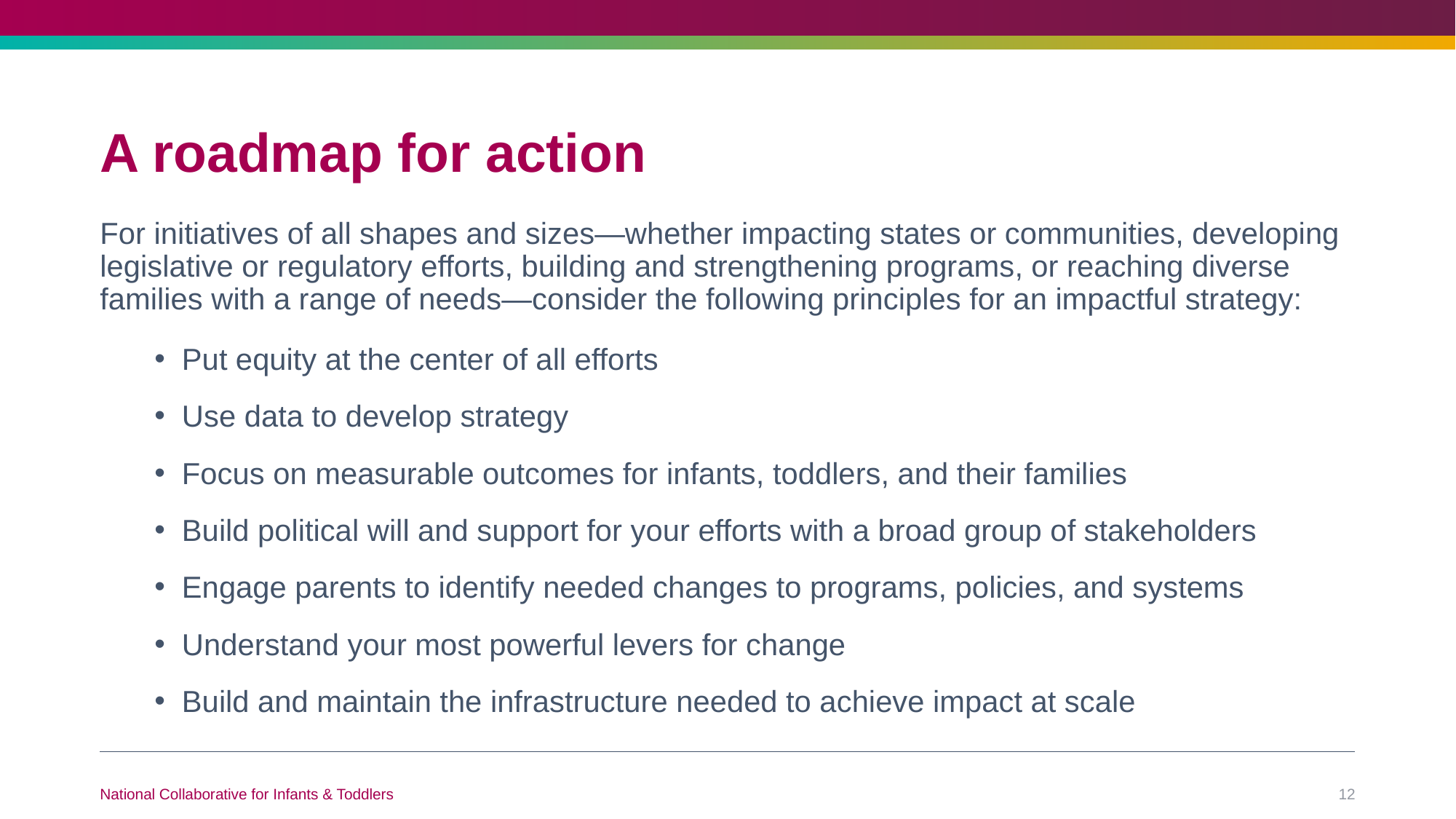

# A roadmap for action
For initiatives of all shapes and sizes—whether impacting states or communities, developing legislative or regulatory efforts, building and strengthening programs, or reaching diverse families with a range of needs—consider the following principles for an impactful strategy:
Put equity at the center of all efforts
Use data to develop strategy
Focus on measurable outcomes for infants, toddlers, and their families
Build political will and support for your efforts with a broad group of stakeholders
Engage parents to identify needed changes to programs, policies, and systems
Understand your most powerful levers for change
Build and maintain the infrastructure needed to achieve impact at scale

12